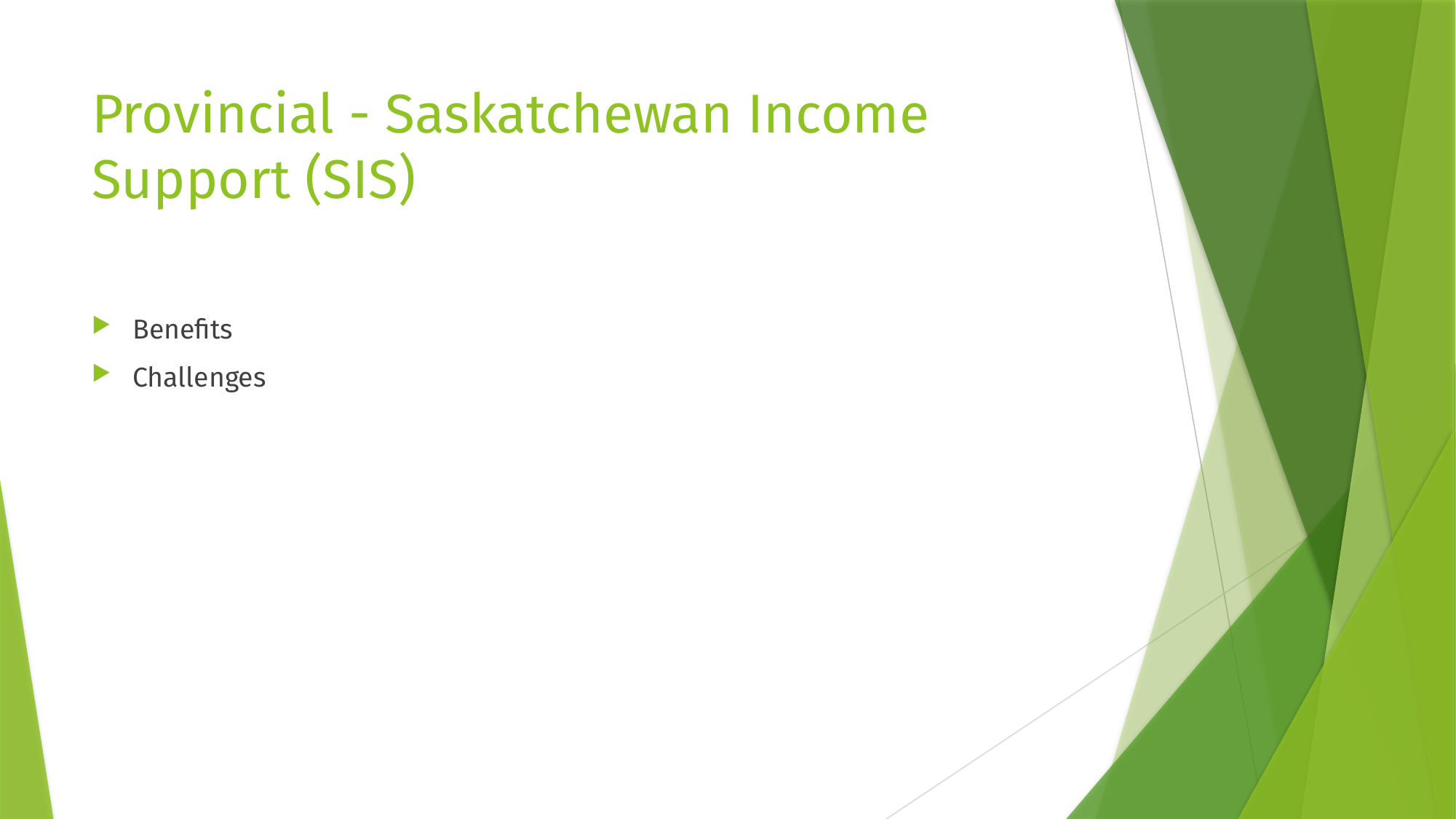

# Provincial - Saskatchewan Income Support (SIS)

Benefits
Challenges